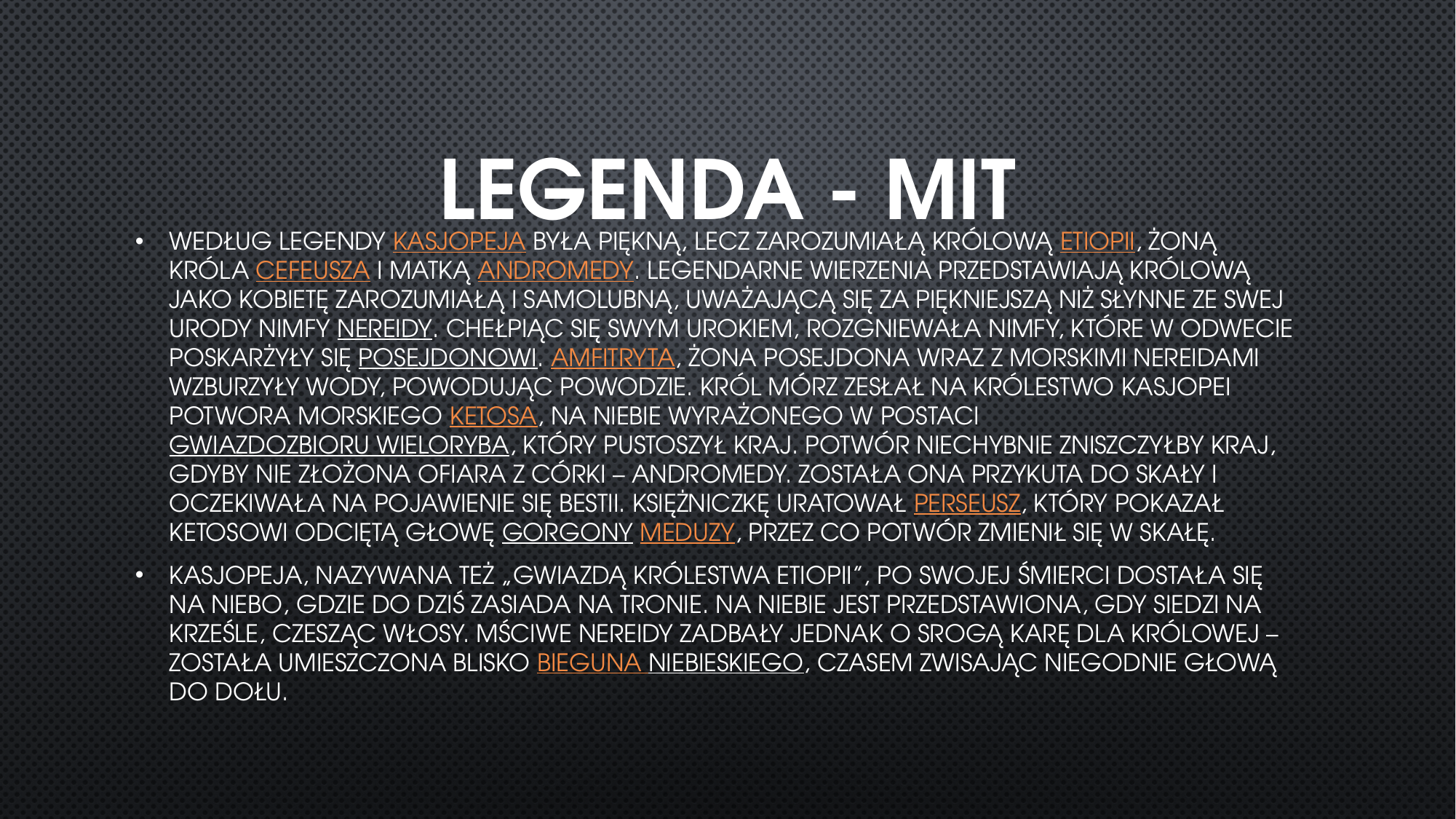

# Legenda - Mit
Według legendy Kasjopeja była piękną, lecz zarozumiałą królową Etiopii, żoną króla Cefeusza i matką Andromedy. Legendarne wierzenia przedstawiają królową jako kobietę zarozumiałą i samolubną, uważającą się za piękniejszą niż słynne ze swej urody nimfy nereidy. Chełpiąc się swym urokiem, rozgniewała nimfy, które w odwecie poskarżyły się Posejdonowi. Amfitryta, żona Posejdona wraz z morskimi nereidami wzburzyły wody, powodując powodzie. Król mórz zesłał na królestwo Kasjopei potwora morskiego Ketosa, na niebie wyrażonego w postaci gwiazdozbioru Wieloryba, który pustoszył kraj. Potwór niechybnie zniszczyłby kraj, gdyby nie złożona ofiara z córki – Andromedy. Została ona przykuta do skały i oczekiwała na pojawienie się bestii. Księżniczkę uratował Perseusz, który pokazał Ketosowi odciętą głowę gorgony Meduzy, przez co potwór zmienił się w skałę.
Kasjopeja, nazywana też „gwiazdą królestwa Etiopii”, po swojej śmierci dostała się na niebo, gdzie do dziś zasiada na tronie. Na niebie jest przedstawiona, gdy siedzi na krześle, czesząc włosy. Mściwe nereidy zadbały jednak o srogą karę dla królowej – została umieszczona blisko bieguna niebieskiego, czasem zwisając niegodnie głową do dołu.